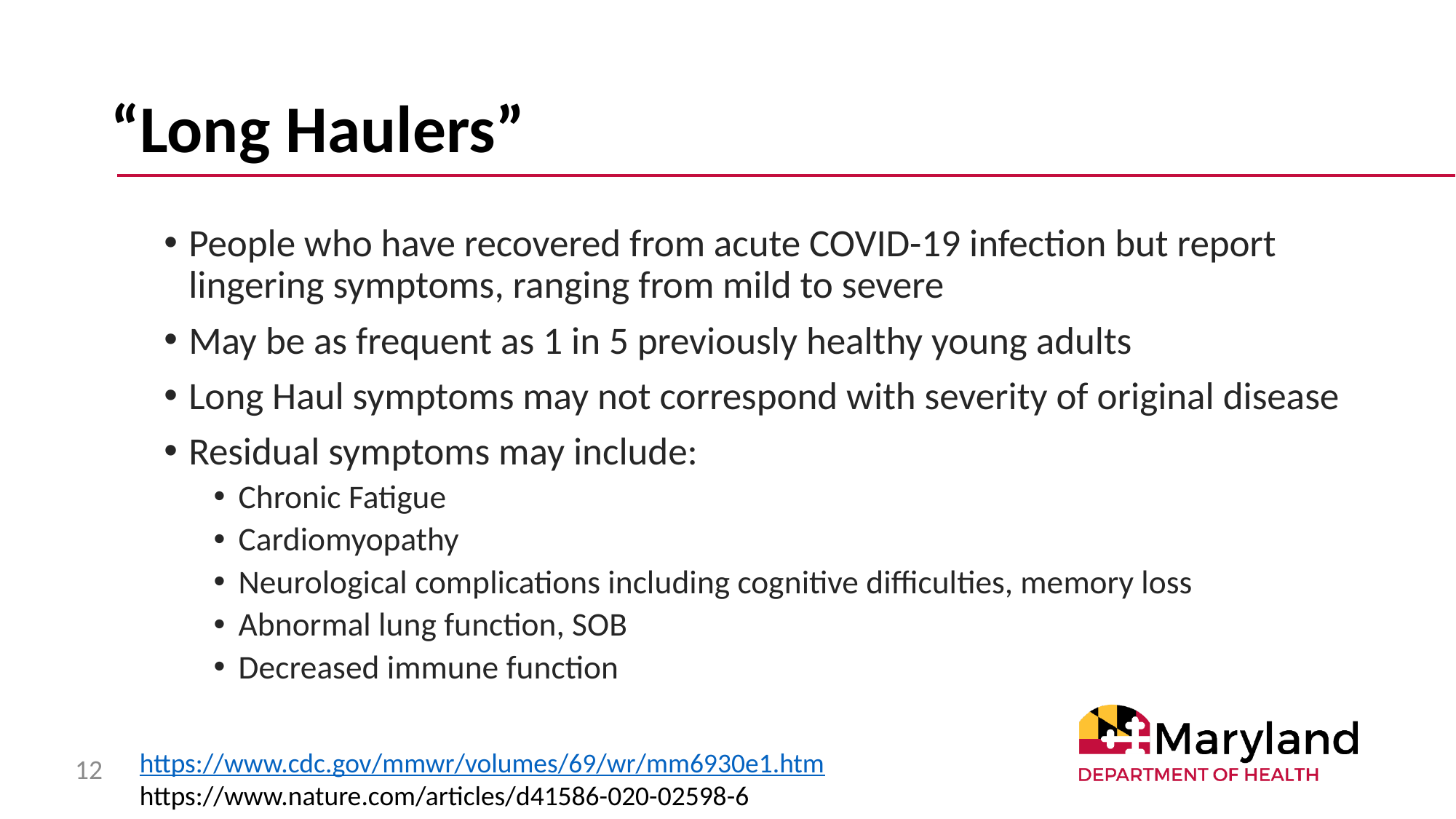

# “Long Haulers”
People who have recovered from acute COVID-19 infection but report lingering symptoms, ranging from mild to severe
May be as frequent as 1 in 5 previously healthy young adults
Long Haul symptoms may not correspond with severity of original disease
Residual symptoms may include:
Chronic Fatigue
Cardiomyopathy
Neurological complications including cognitive difficulties, memory loss
Abnormal lung function, SOB
Decreased immune function
https://www.cdc.gov/mmwr/volumes/69/wr/mm6930e1.htm
https://www.nature.com/articles/d41586-020-02598-6
12